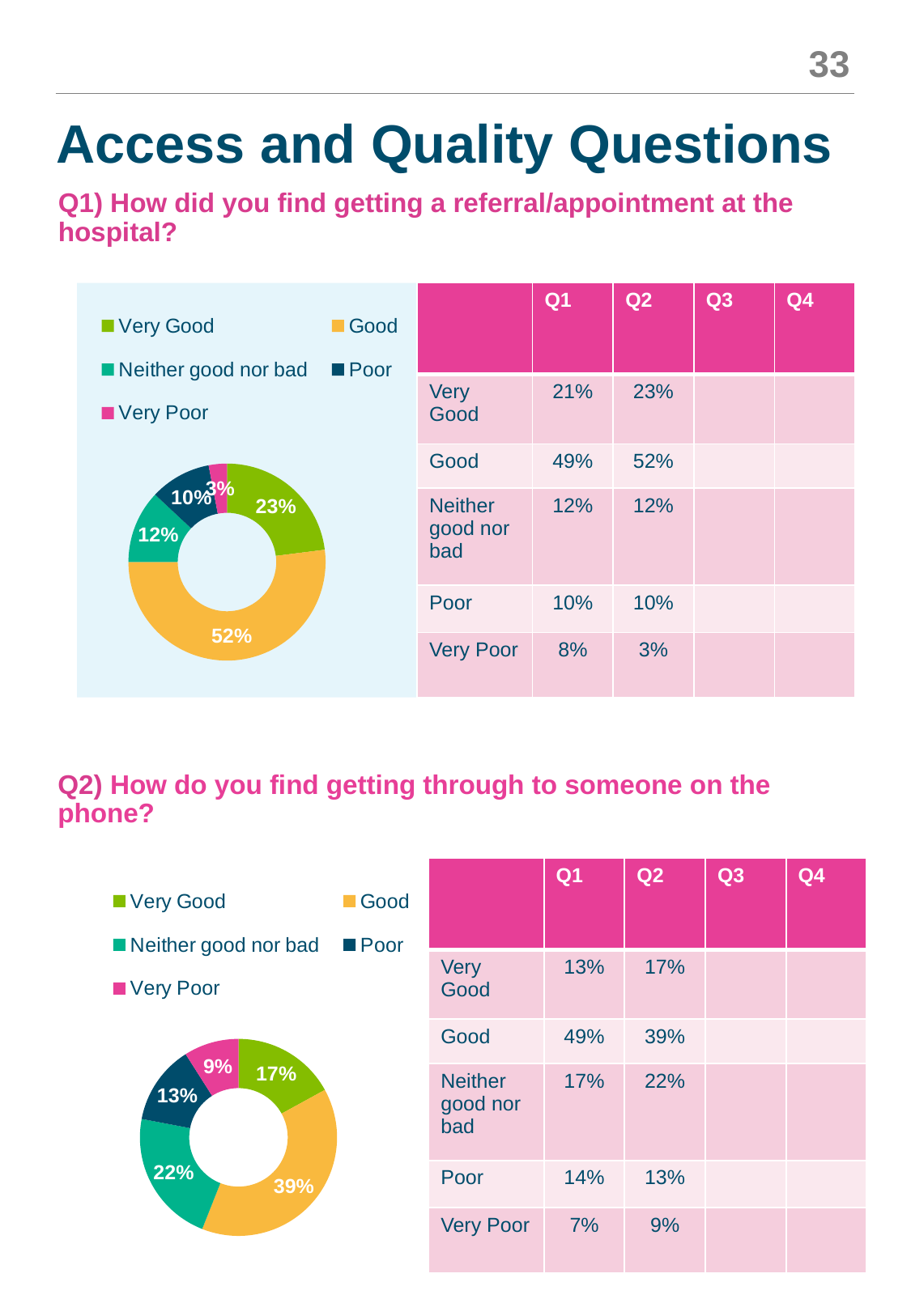

33
Access and Quality Questions

Q1) How did you find getting a referral/appointment at the hospital?

### Chart

| Category | Q1) How did you find getting a referral/appointment at the hospital? |
|---|---|
| Very Good | 23.0 |
| Good | 52.0 |
| Neither good nor bad | 12.0 |
| Poor | 10.0 |
| Very Poor | 3.0 |
|  | Q1 | Q2 | Q3 | Q4 |
| --- | --- | --- | --- | --- |
| Very Good | 21% | 23% |  |  |
| Good | 49% | 52% |  |  |
| Neither good nor bad | 12% | 12% |  |  |
| Poor | 10% | 10% |  |  |
| Very Poor | 8% | 3% |  |  |
Q2) How do you find getting through to someone on the phone?

### Chart

| Category | Q2) How do you find getting through to someone on the phone? |
|---|---|
| Very Good | 17.0 |
| Good | 39.0 |
| Neither good nor bad | 22.0 |
| Poor | 13.0 |
| Very Poor | 9.0 |
|  | Q1 | Q2 | Q3 | Q4 |
| --- | --- | --- | --- | --- |
| Very Good | 13% | 17% |  |  |
| Good | 49% | 39% |  |  |
| Neither good nor bad | 17% | 22% |  |  |
| Poor | 14% | 13% |  |  |
| Very Poor | 7% | 9% |  |  |